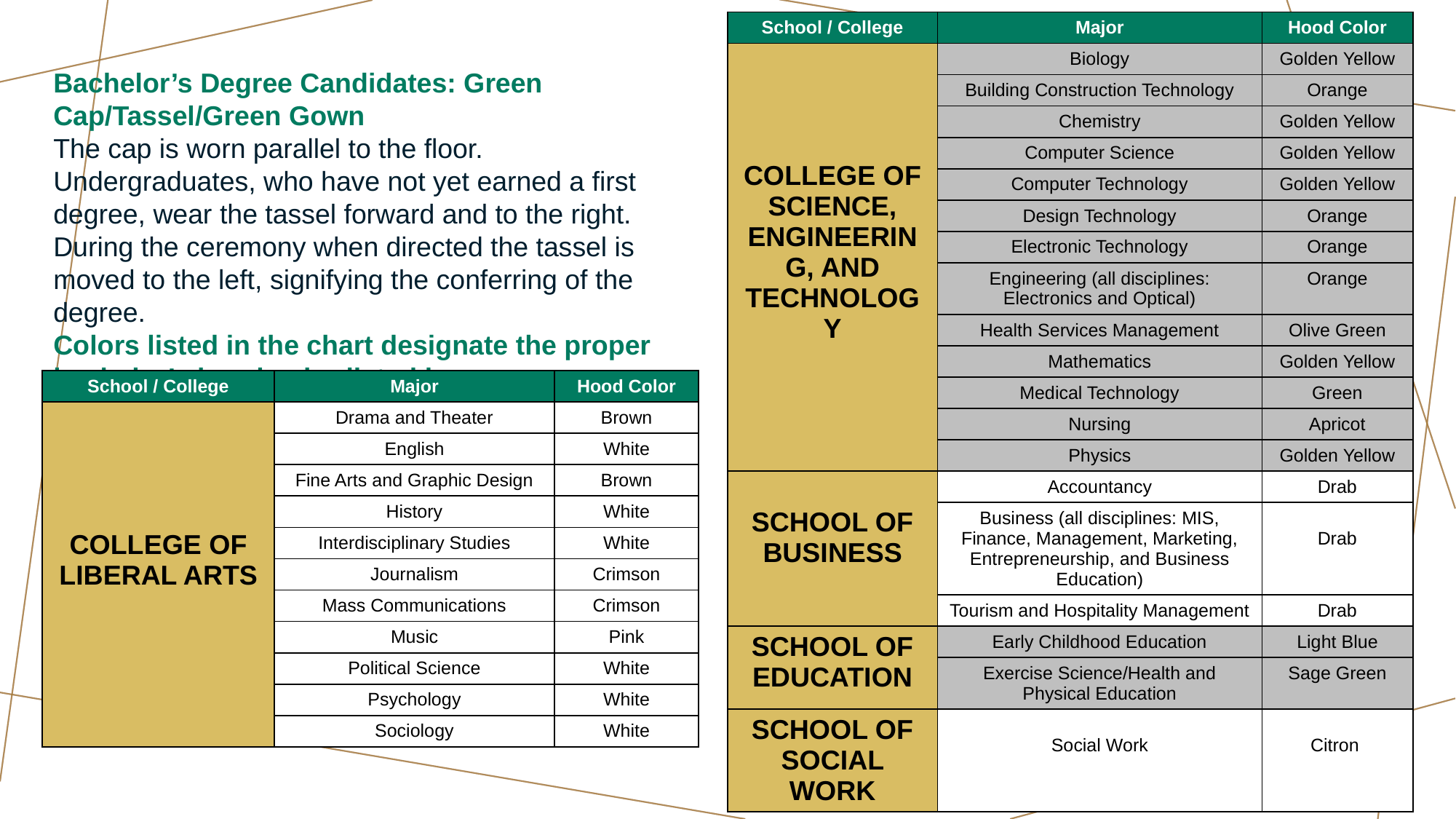

| School / College | Major | Hood Color |
| --- | --- | --- |
| COLLEGE OF SCIENCE, ENGINEERING, AND TECHNOLOGY | Biology | Golden Yellow |
|  | Building Construction Technology | Orange |
|  | Chemistry | Golden Yellow |
|  | Computer Science | Golden Yellow |
|  | Computer Technology | Golden Yellow |
|  | Design Technology | Orange |
|  | Electronic Technology | Orange |
|  | Engineering (all disciplines: Electronics and Optical) | Orange |
|  | Health Services Management | Olive Green |
|  | Mathematics | Golden Yellow |
|  | Medical Technology | Green |
|  | Nursing | Apricot |
|  | Physics | Golden Yellow |
| SCHOOL OF BUSINESS | Accountancy | Drab |
|  | Business (all disciplines: MIS, Finance, Management, Marketing, Entrepreneurship, and Business Education) | Drab |
|  | Tourism and Hospitality Management | Drab |
| SCHOOL OF EDUCATION | Early Childhood Education | Light Blue |
|  | Exercise Science/Health and Physical Education | Sage Green |
| SCHOOL OF SOCIAL WORK | Social Work | Citron |
Bachelor’s Degree Candidates: Green Cap/Tassel/Green Gown
The cap is worn parallel to the floor. Undergraduates, who have not yet earned a first degree, wear the tassel forward and to the right. During the ceremony when directed the tassel is moved to the left, signifying the conferring of the degree.
Colors listed in the chart designate the proper bachelor’s hood color listed by college/school:

| School / College | Major | Hood Color |
| --- | --- | --- |
| COLLEGE OF LIBERAL ARTS | Drama and Theater | Brown |
|  | English | White |
|  | Fine Arts and Graphic Design | Brown |
|  | History | White |
|  | Interdisciplinary Studies | White |
|  | Journalism | Crimson |
|  | Mass Communications | Crimson |
|  | Music | Pink |
|  | Political Science | White |
|  | Psychology | White |
|  | Sociology | White |